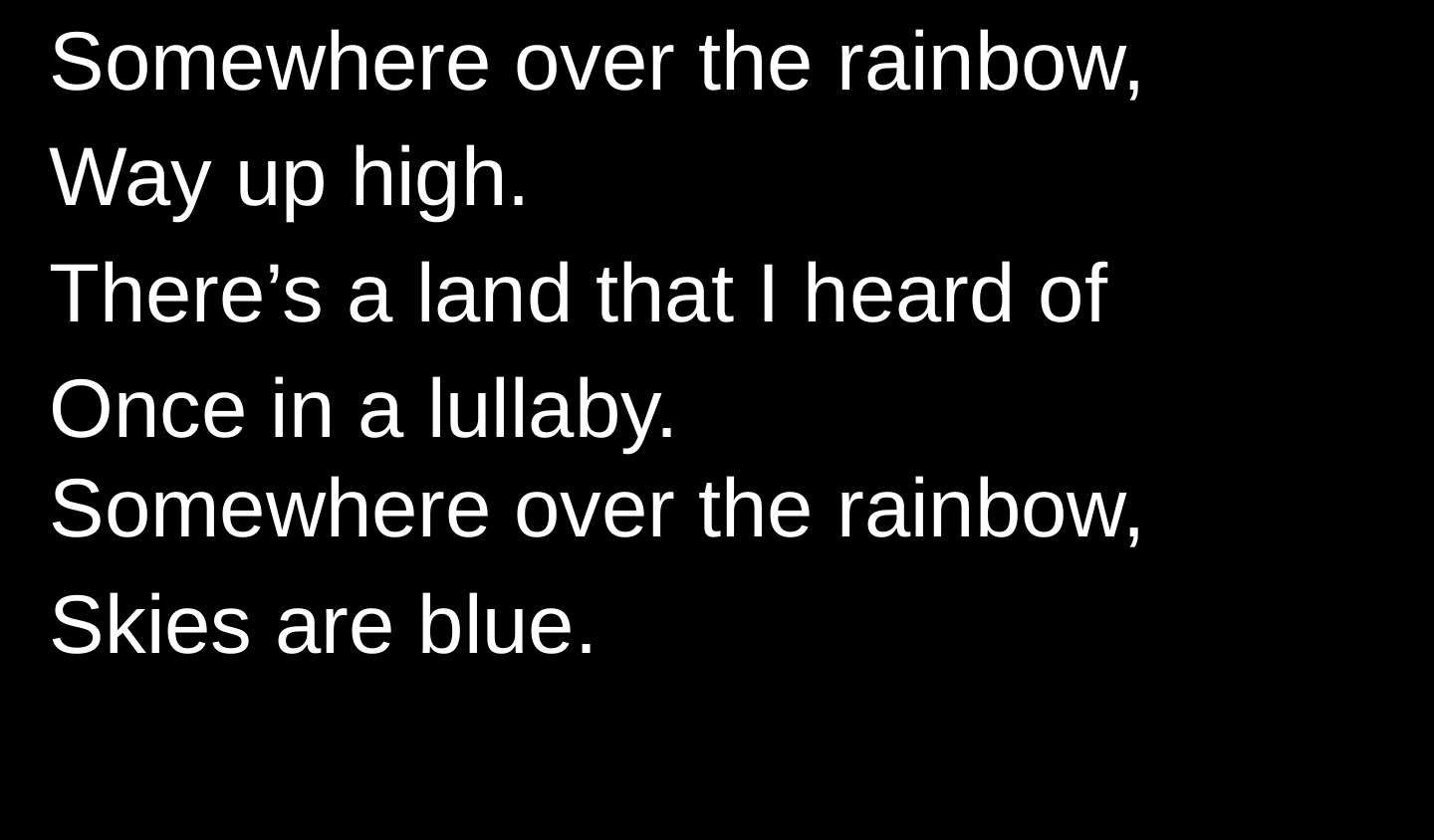

Somewhere over the rainbow,
Way up high.
There’s a land that I heard of
Once in a lullaby.
Somewhere over the rainbow,
Skies are blue.